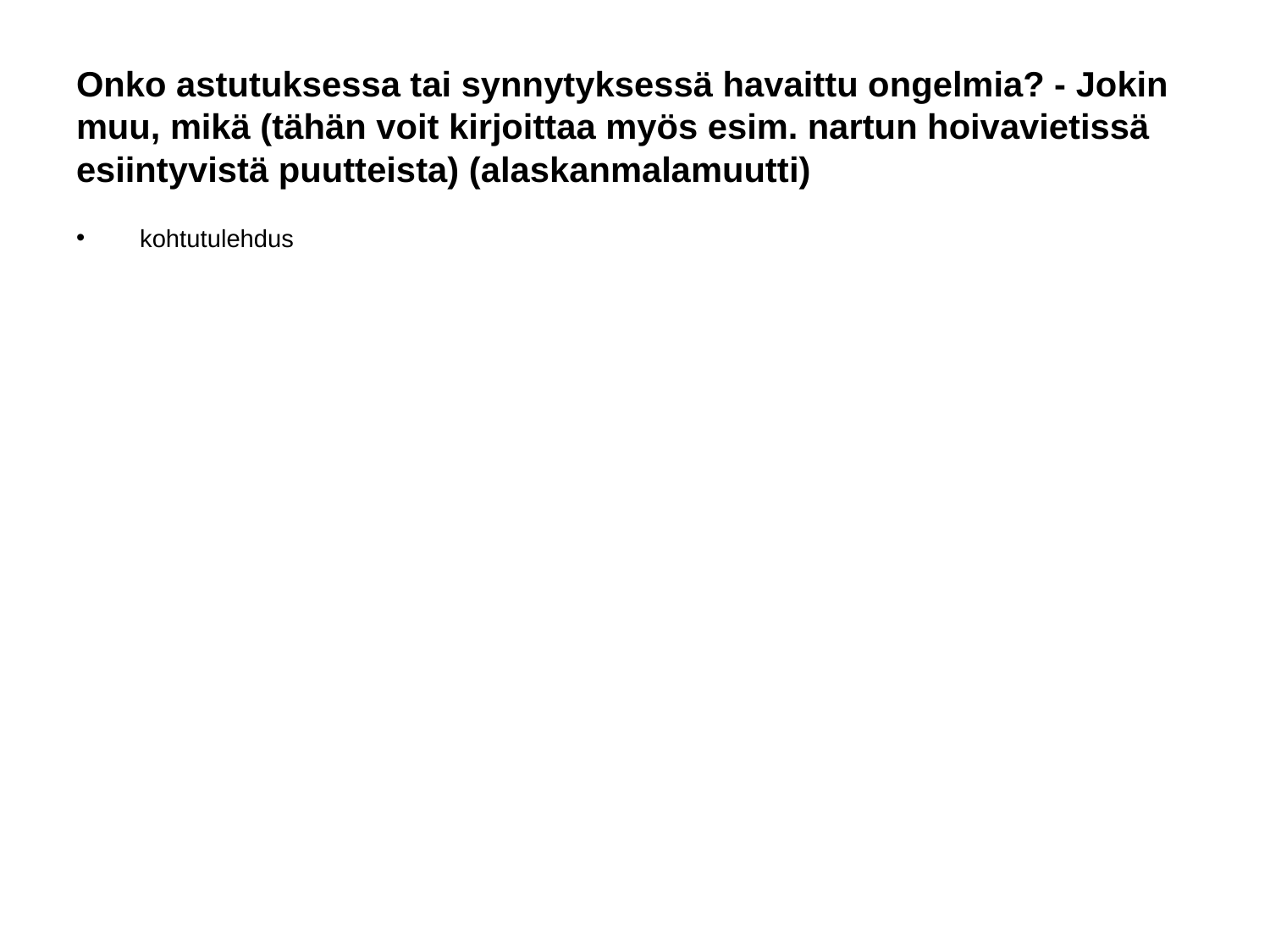

# Onko astutuksessa tai synnytyksessä havaittu ongelmia? - Jokin muu, mikä (tähän voit kirjoittaa myös esim. nartun hoivavietissä esiintyvistä puutteista) (alaskanmalamuutti)
kohtutulehdus